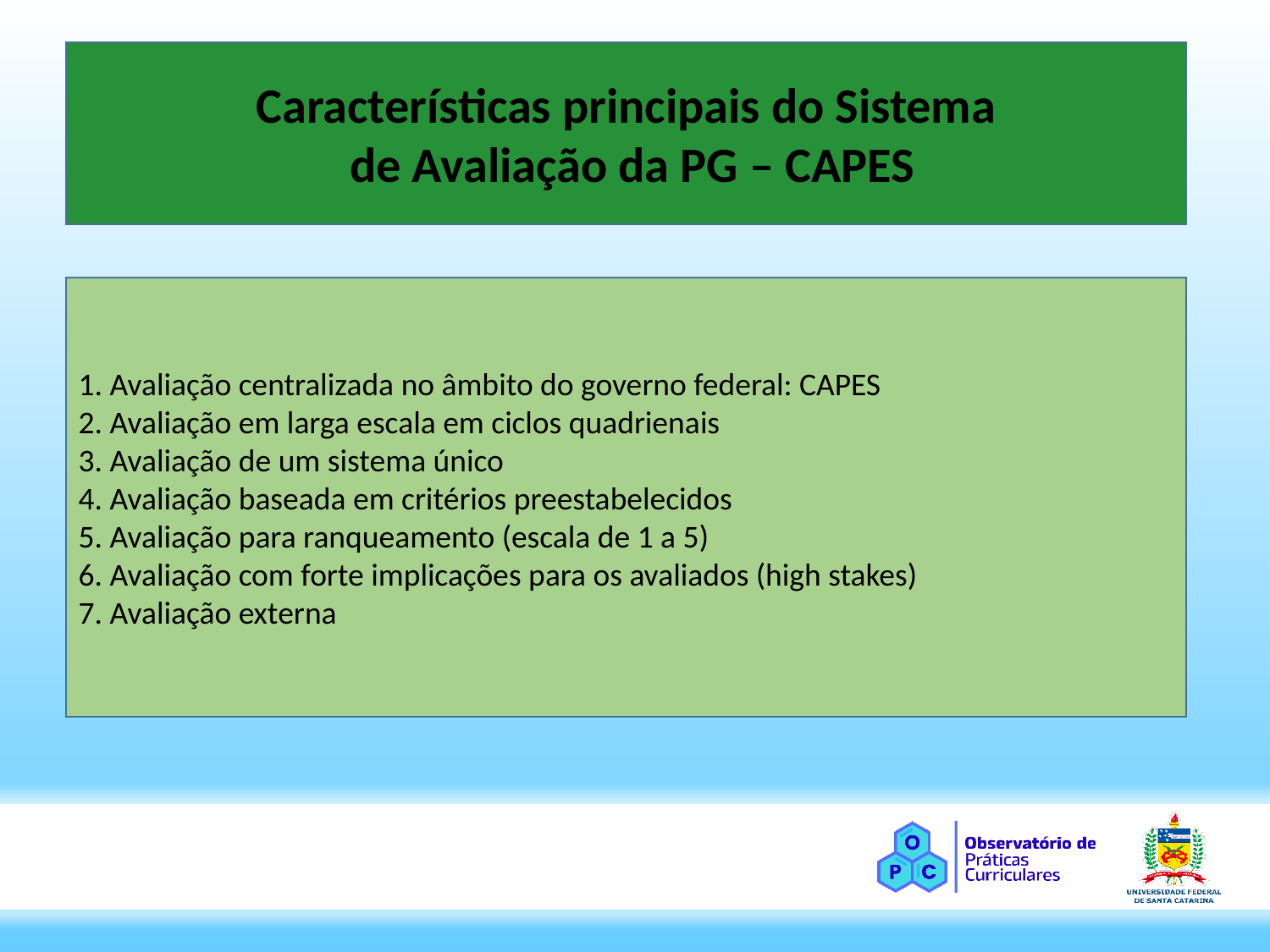

Características principais do Sistema
 de Avaliação da PG – CAPES
1. Avaliação centralizada no âmbito do governo federal: CAPES
2. Avaliação em larga escala em ciclos quadrienais
3. Avaliação de um sistema único
4. Avaliação baseada em critérios preestabelecidos
5. Avaliação para ranqueamento (escala de 1 a 5)
6. Avaliação com forte implicações para os avaliados (high stakes)
7. Avaliação externa